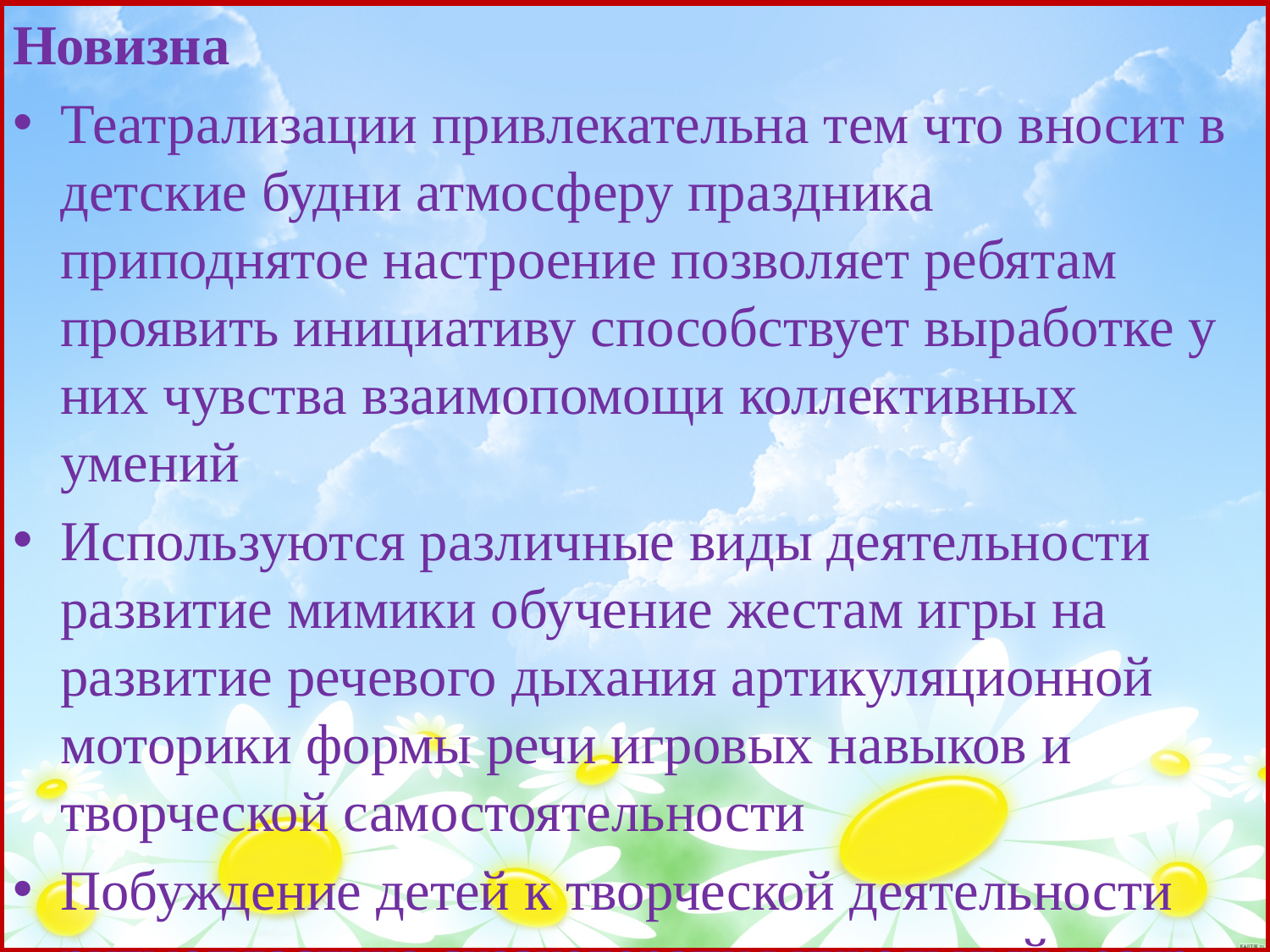

#
Новизна
Театрализации привлекательна тем что вносит в детские будни атмосферу праздника приподнятое настроение позволяет ребятам проявить инициативу способствует выработке у них чувства взаимопомощи коллективных умений
Используются различные виды деятельности развитие мимики обучение жестам игры на развитие речевого дыхания артикуляционной моторики формы речи игровых навыков и творческой самостоятельности
Побуждение детей к творческой деятельности ритмопластика сказкотерапия кукольный театр